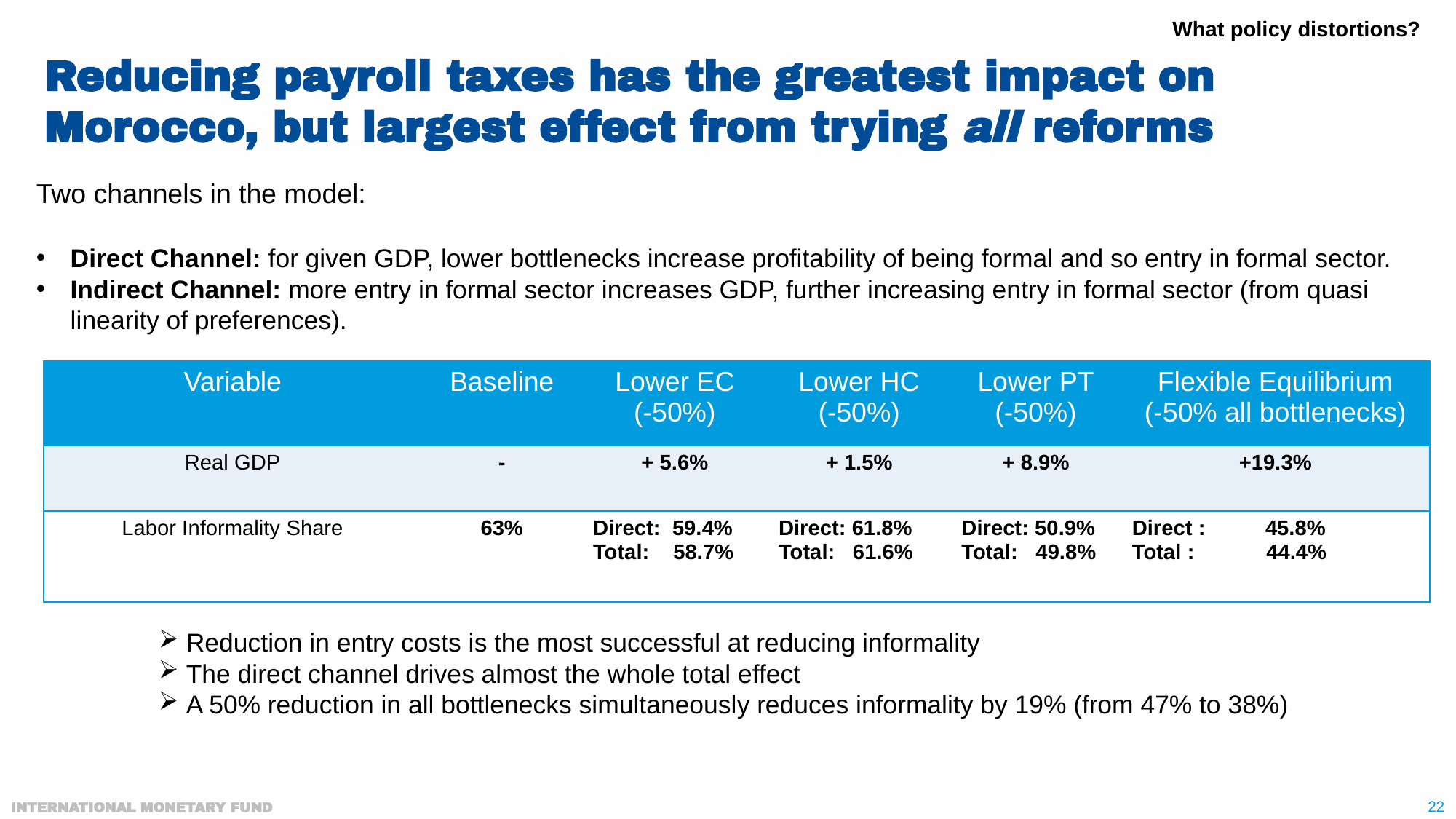

What policy distortions?
Reducing payroll taxes has the greatest impact on Morocco, but largest effect from trying all reforms
#

Two channels in the model:

Direct Channel: for given GDP, lower bottlenecks increase profitability of being formal and so entry in formal sector.
Indirect Channel: more entry in formal sector increases GDP, further increasing entry in formal sector (from quasi linearity of preferences).

| Variable | Baseline | Lower EC (-50%) | Lower HC (-50%) | Lower PT (-50%) | Flexible Equilibrium (-50% all bottlenecks) |
| --- | --- | --- | --- | --- | --- |
| Real GDP | - | + 5.6% | + 1.5% | + 8.9% | +19.3% |
| Labor Informality Share | 63% | Direct: 59.4% Total: 58.7% | Direct: 61.8% Total: 61.6% | Direct: 50.9% Total: 49.8% | Direct : 45.8% Total : 44.4% |

 Reduction in entry costs is the most successful at reducing informality
 The direct channel drives almost the whole total effect
 A 50% reduction in all bottlenecks simultaneously reduces informality by 19% (from 47% to 38%)